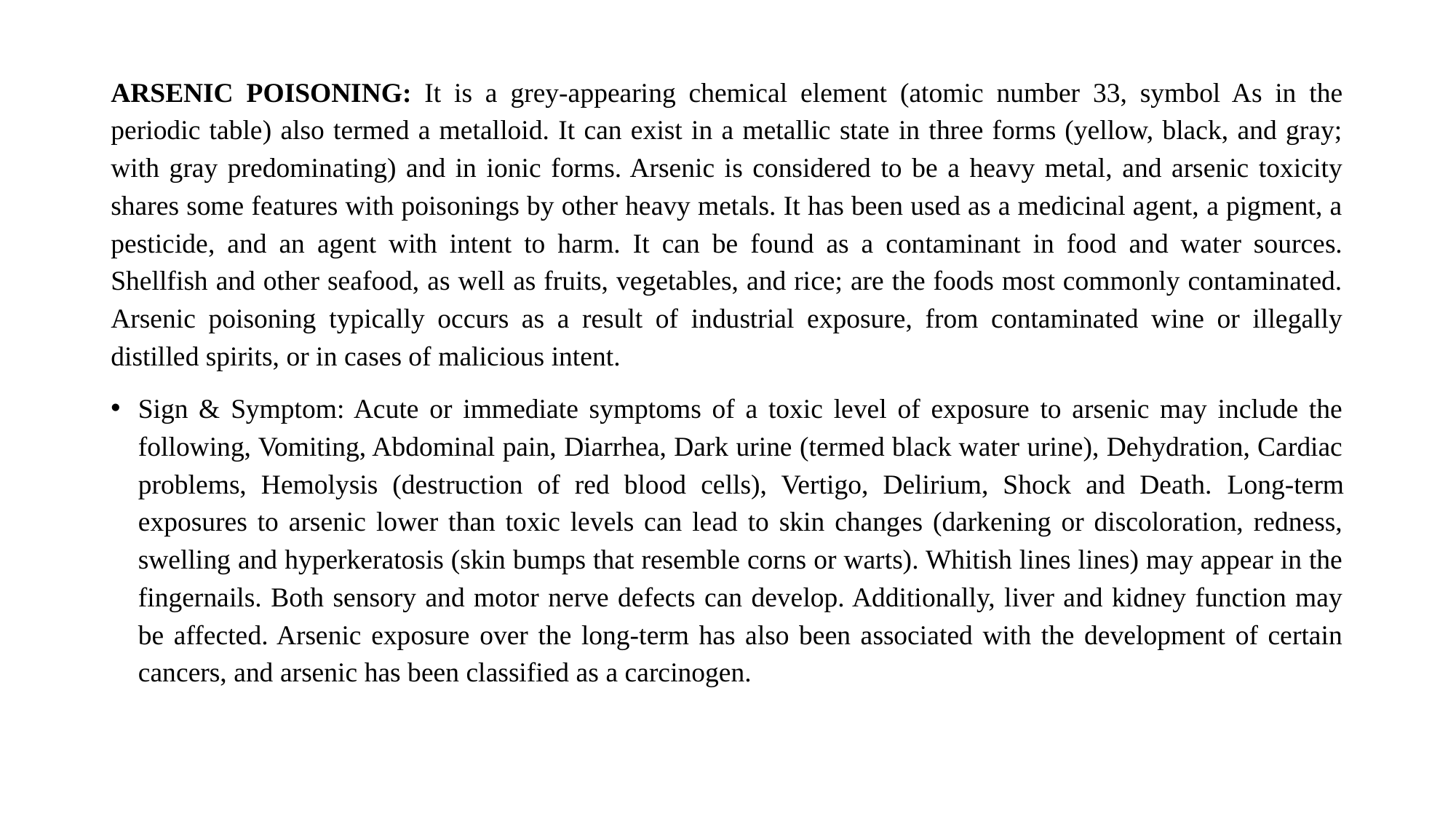

ARSENIC POISONING: It is a grey-appearing chemical element (atomic number 33, symbol As in the periodic table) also termed a metalloid. It can exist in a metallic state in three forms (yellow, black, and gray; with gray predominating) and in ionic forms. Arsenic is considered to be a heavy metal, and arsenic toxicity shares some features with poisonings by other heavy metals. It has been used as a medicinal agent, a pigment, a pesticide, and an agent with intent to harm. It can be found as a contaminant in food and water sources. Shellfish and other seafood, as well as fruits, vegetables, and rice; are the foods most commonly contaminated. Arsenic poisoning typically occurs as a result of industrial exposure, from contaminated wine or illegally distilled spirits, or in cases of malicious intent.
Sign & Symptom: Acute or immediate symptoms of a toxic level of exposure to arsenic may include the following, Vomiting, Abdominal pain, Diarrhea, Dark urine (termed black water urine), Dehydration, Cardiac problems, Hemolysis (destruction of red blood cells), Vertigo, Delirium, Shock and Death. Long-term exposures to arsenic lower than toxic levels can lead to skin changes (darkening or discoloration, redness, swelling and hyperkeratosis (skin bumps that resemble corns or warts). Whitish lines lines) may appear in the fingernails. Both sensory and motor nerve defects can develop. Additionally, liver and kidney function may be affected. Arsenic exposure over the long-term has also been associated with the development of certain cancers, and arsenic has been classified as a carcinogen.